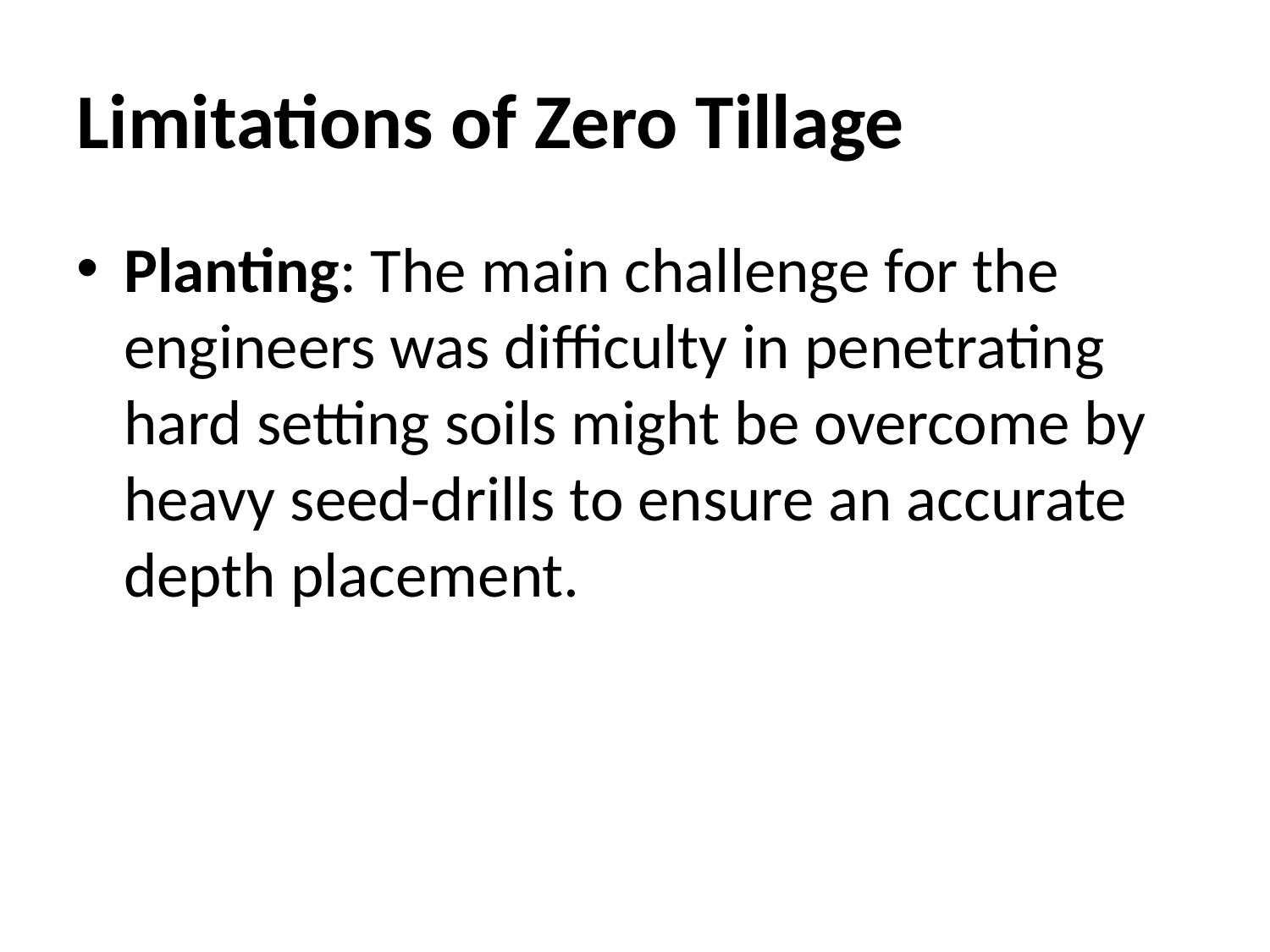

# Limitations of Zero Tillage
Planting: The main challenge for the engineers was difficulty in penetrating hard setting soils might be overcome by heavy seed-drills to ensure an accurate depth placement.